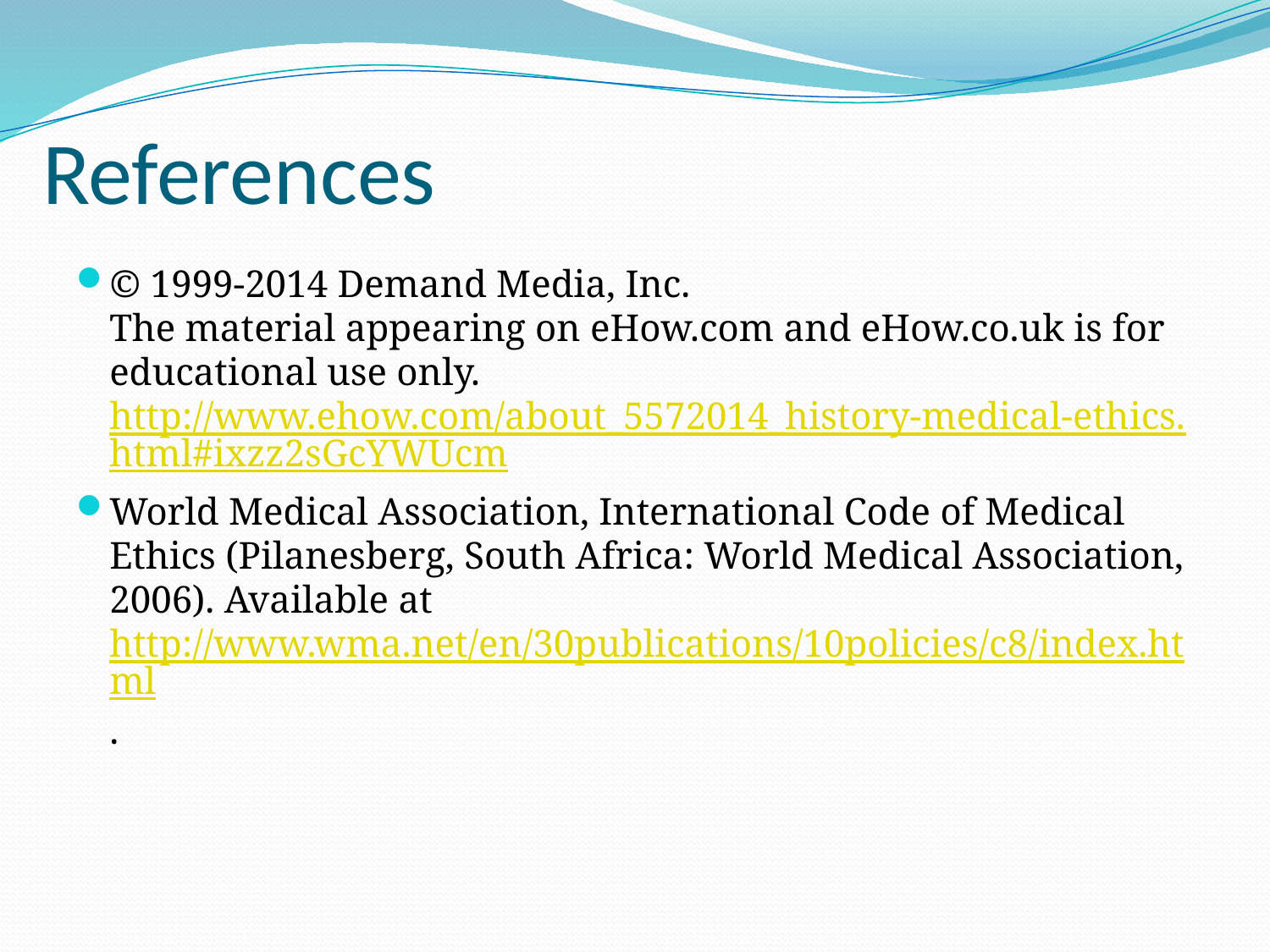

# References
© 1999-2014 Demand Media, Inc.
The material appearing on eHow.com and eHow.co.uk is for educational use only.
http://www.ehow.com/about_5572014_history-medical-ethics.html#ixzz2sGcYWUcm
World Medical Association, International Code of Medical Ethics (Pilanesberg, South Africa: World Medical Association, 2006). Available at http://www.wma.net/en/30publications/10policies/c8/index.html.